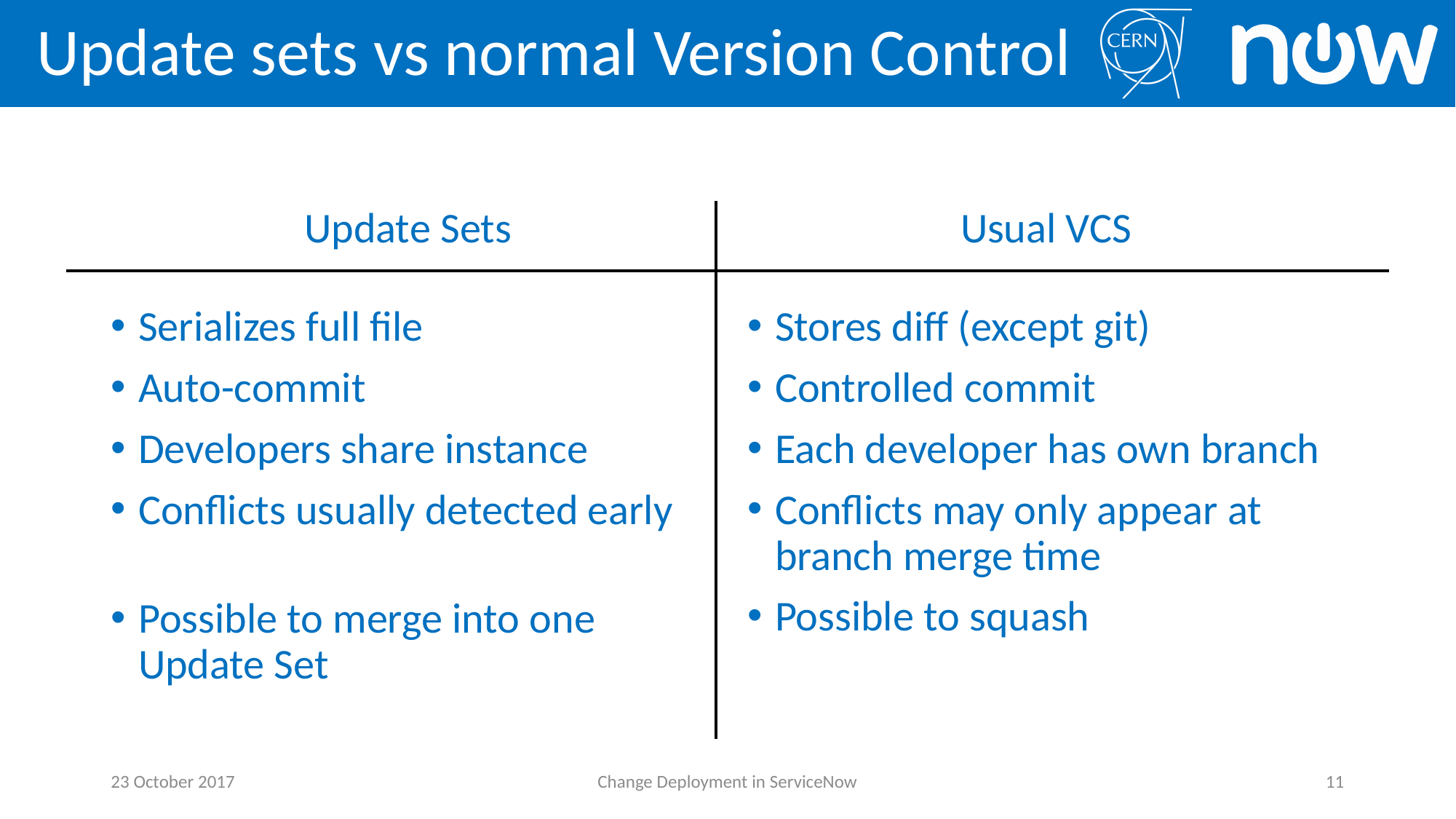

# Update sets vs normal Version Control
Update Sets
Usual VCS
Serializes full file
Auto-commit
Developers share instance
Conflicts usually detected early

Possible to merge into one Update Set

Stores diff (except git)
Controlled commit
Each developer has own branch
Conflicts may only appear at branch merge time
Possible to squash
23 October 2017
Change Deployment in ServiceNow
11